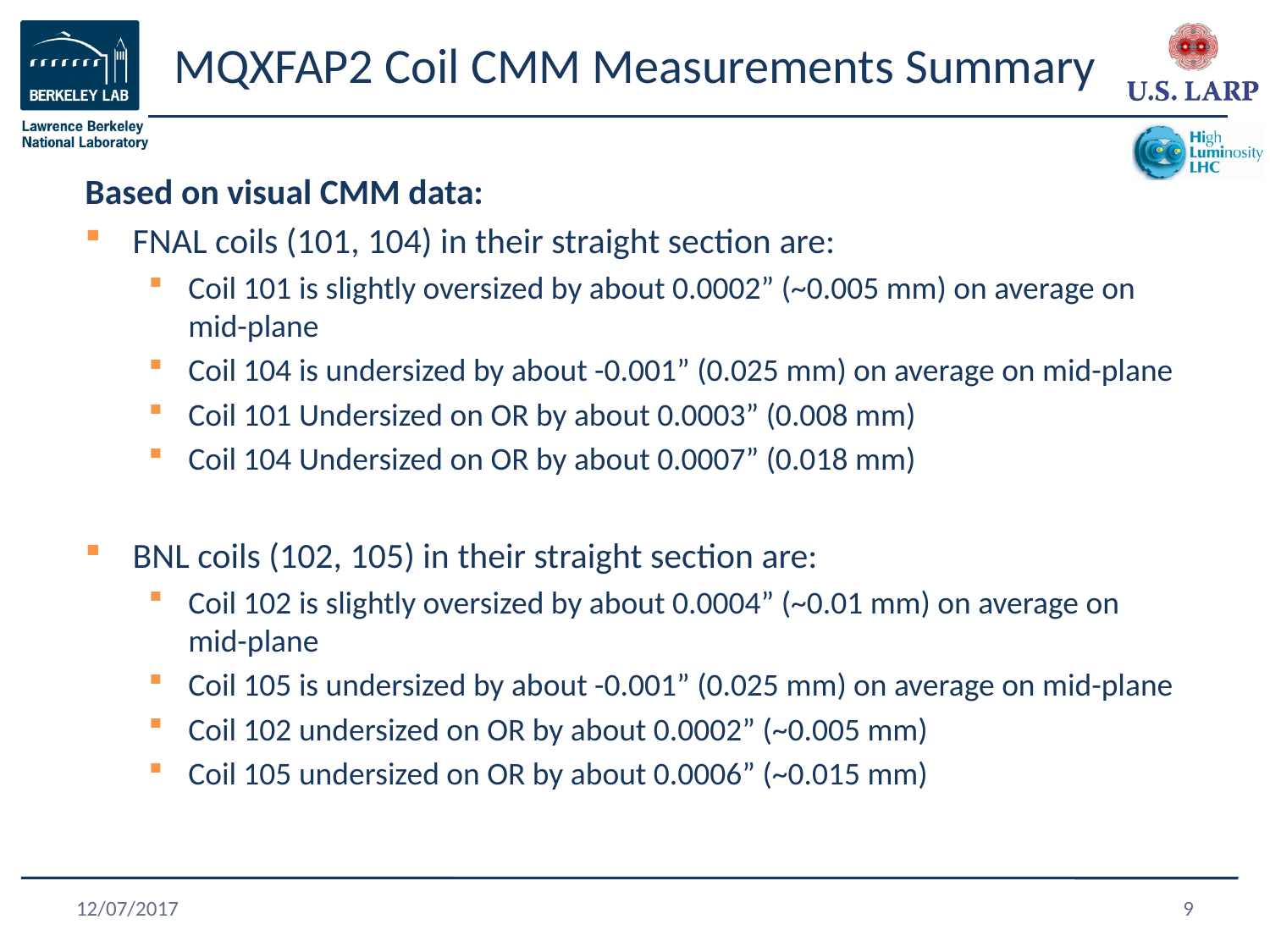

# MQXFAP2 Coil CMM Measurements Summary
Based on visual CMM data:
FNAL coils (101, 104) in their straight section are:
Coil 101 is slightly oversized by about 0.0002” (~0.005 mm) on average on mid-plane
Coil 104 is undersized by about -0.001” (0.025 mm) on average on mid-plane
Coil 101 Undersized on OR by about 0.0003” (0.008 mm)
Coil 104 Undersized on OR by about 0.0007” (0.018 mm)

BNL coils (102, 105) in their straight section are:
Coil 102 is slightly oversized by about 0.0004” (~0.01 mm) on average on mid-plane
Coil 105 is undersized by about -0.001” (0.025 mm) on average on mid-plane
Coil 102 undersized on OR by about 0.0002” (~0.005 mm)
Coil 105 undersized on OR by about 0.0006” (~0.015 mm)
12/07/2017
9